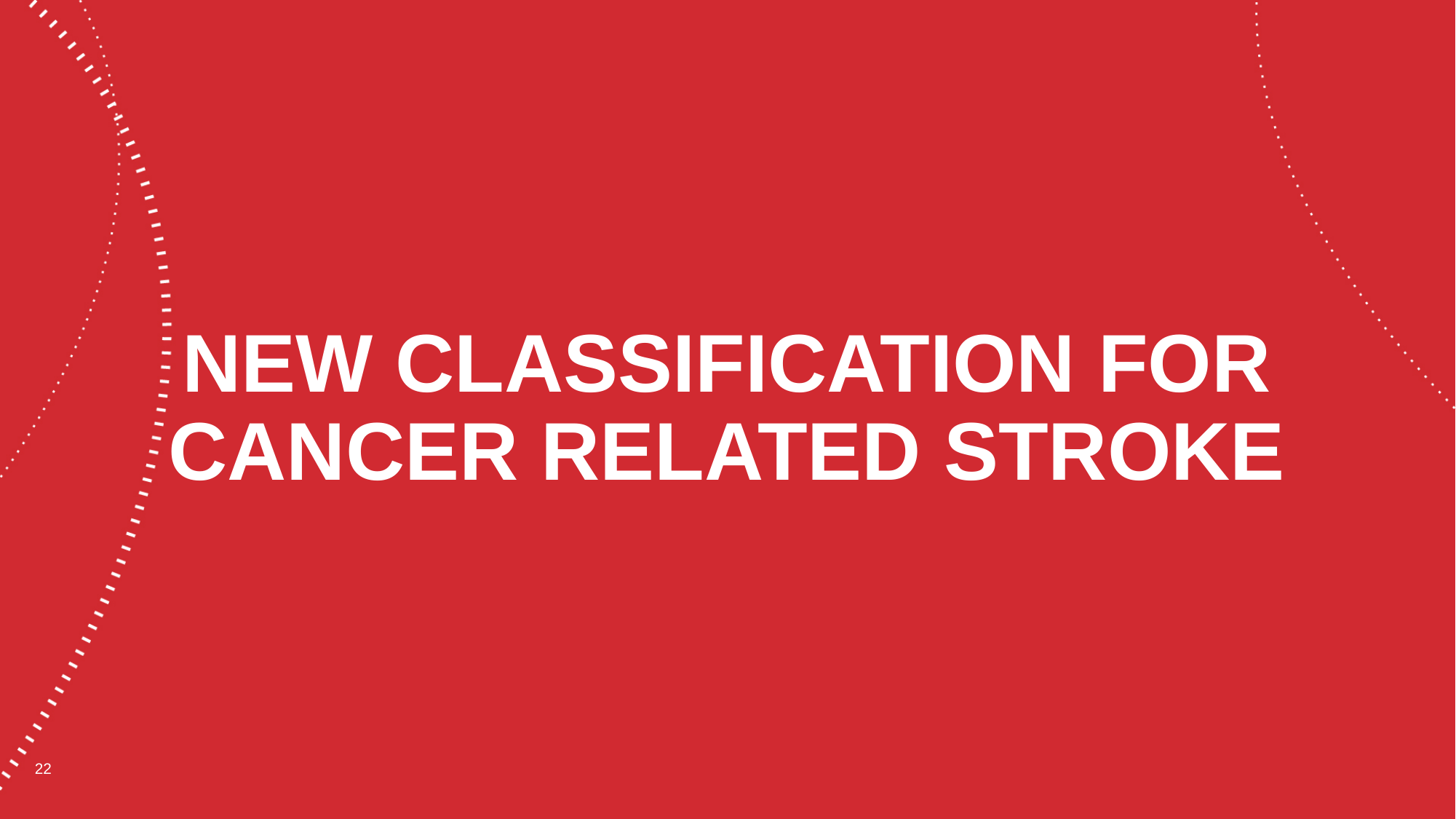

# New classification for cancer related stroke